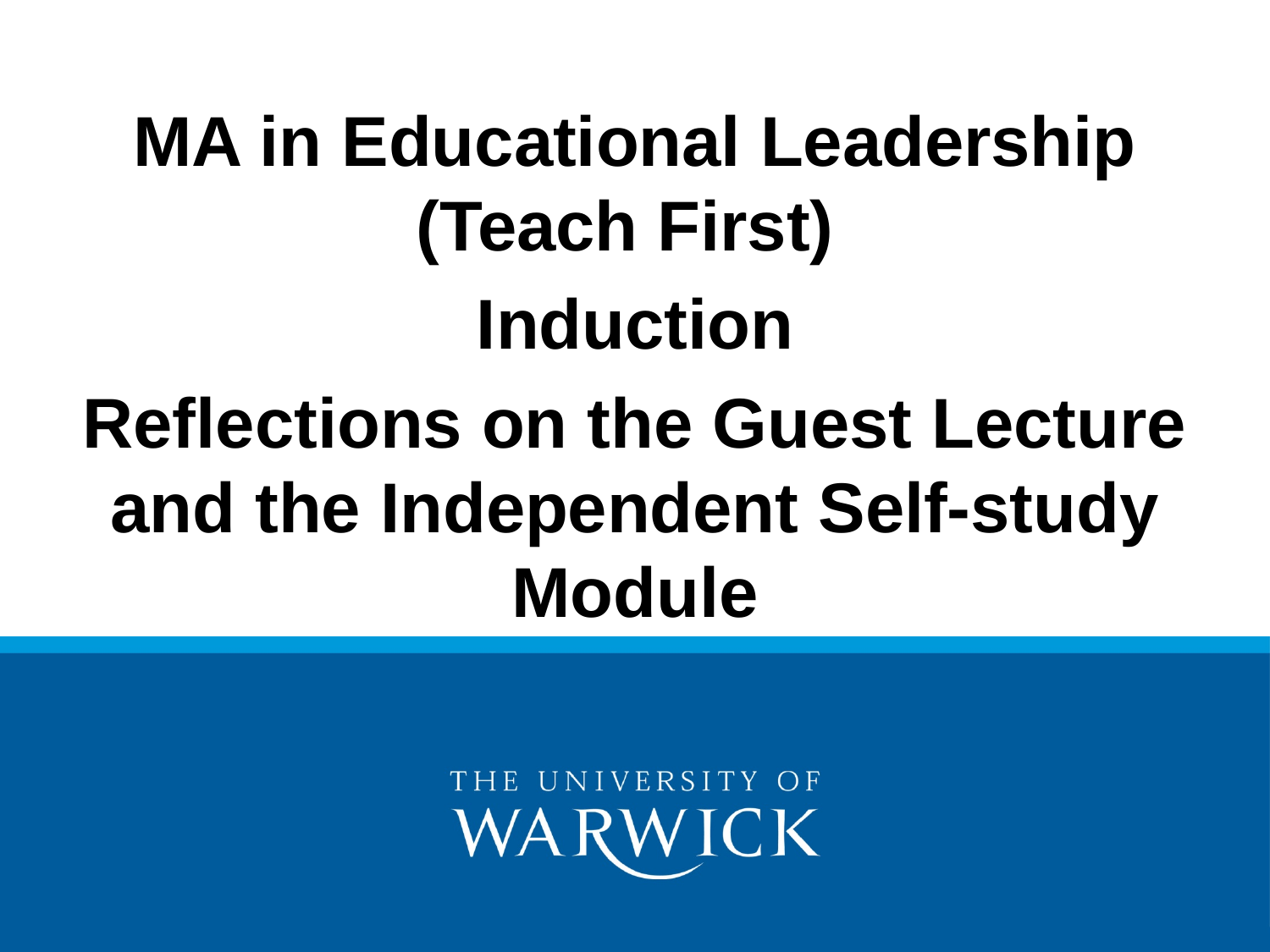

MA in Educational Leadership (Teach First)
Induction
Reflections on the Guest Lecture and the Independent Self-study Module